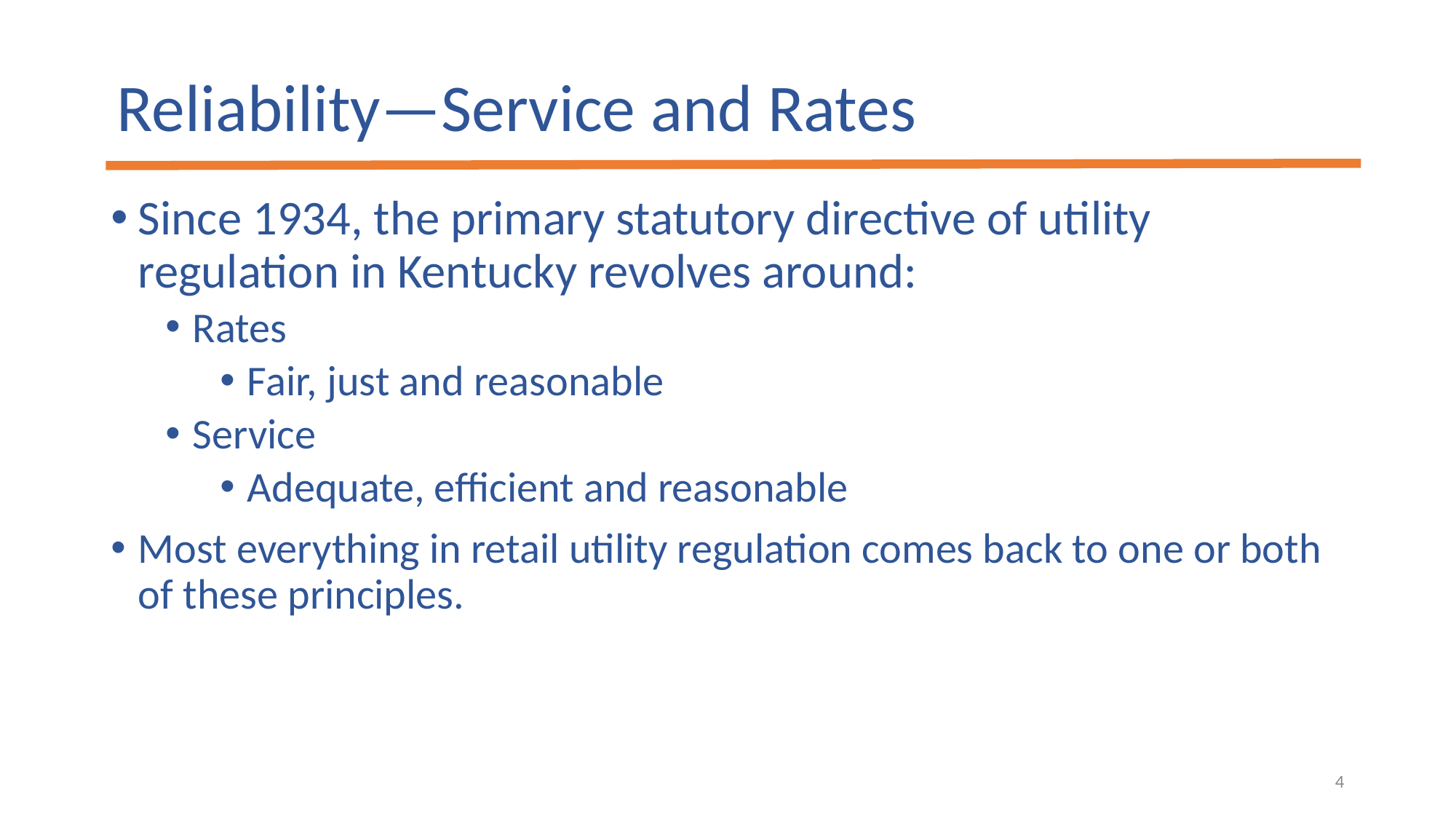

# Reliability—Service and Rates
Since 1934, the primary statutory directive of utility regulation in Kentucky revolves around:
Rates
Fair, just and reasonable
Service
Adequate, efficient and reasonable
Most everything in retail utility regulation comes back to one or both of these principles.
4